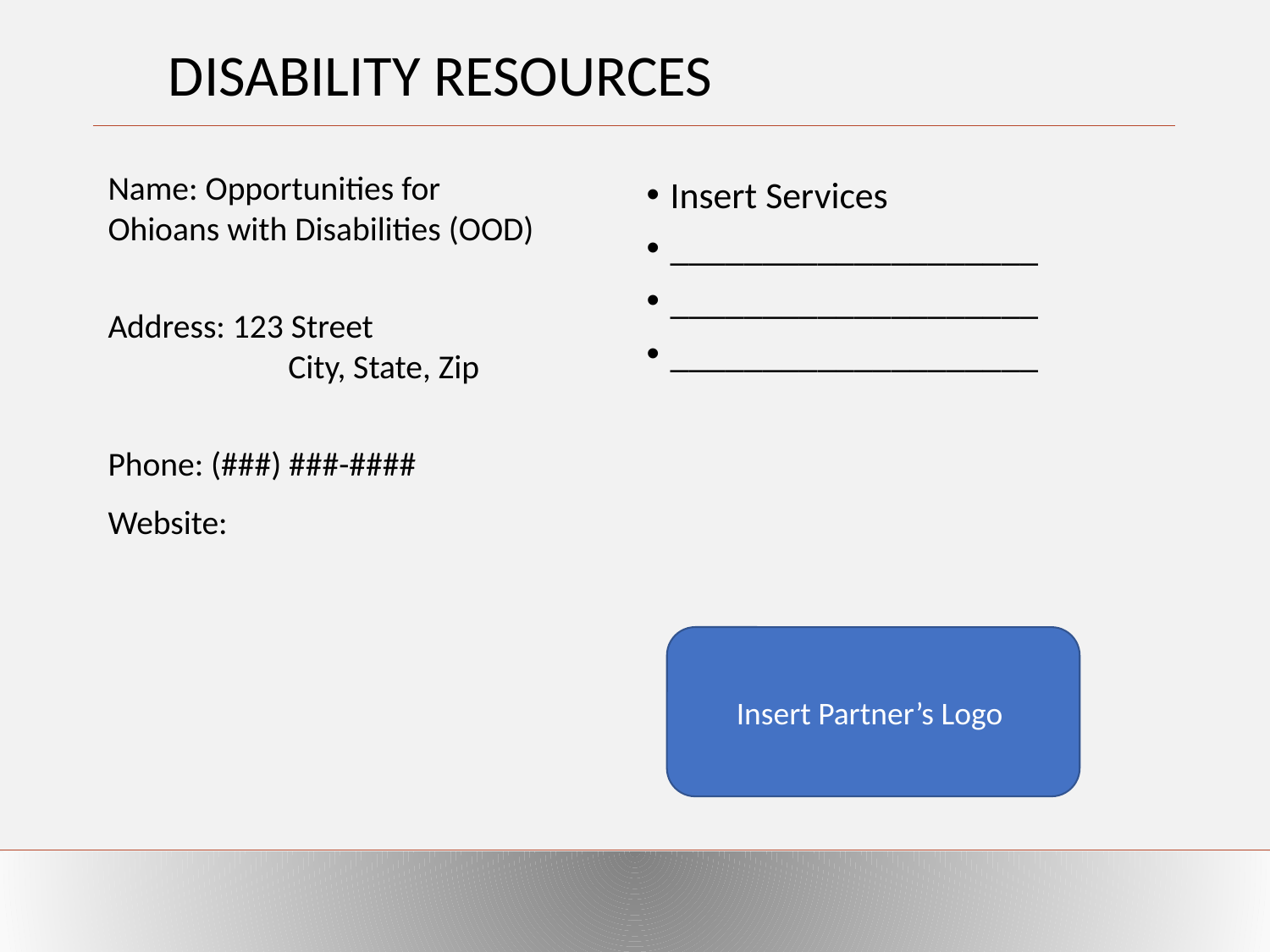

# DISABILITY RESOURCES
Name: Opportunities for 	   Ohioans with Disabilities (OOD)

Address: 123 Street
	       City, State, Zip

Phone: (###) ###-####
Website:

Insert Services
____________________
____________________
____________________

Insert Partner’s Logo